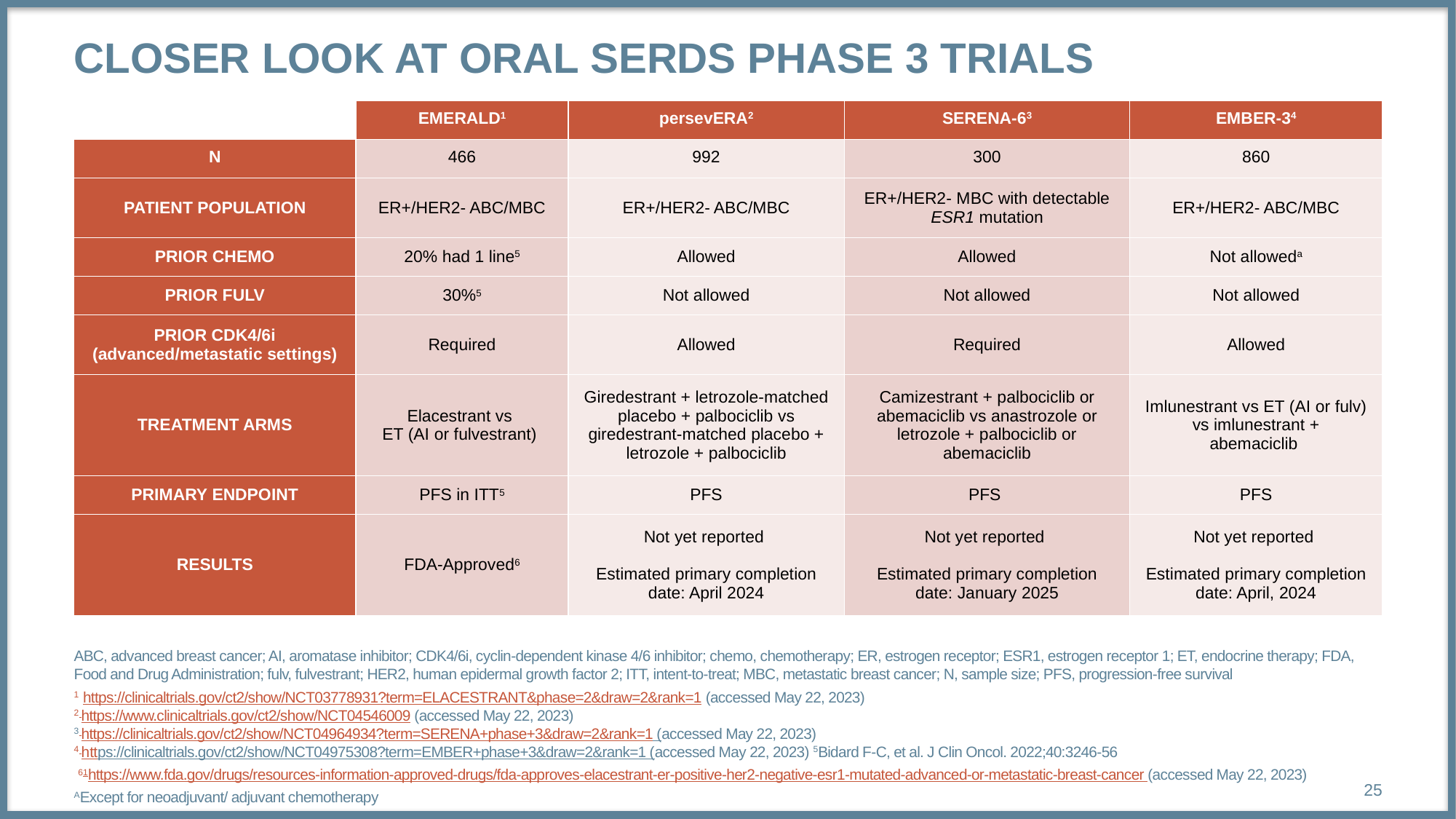

# CLOSER LOOK AT ORAL SERDs PHASE 3 TRIALS
|  | EMERALD1 | persevERA2 | SERENA-63 | EMBER-34 |
| --- | --- | --- | --- | --- |
| N | 466 | 992 | 300 | 860 |
| PATIENT POPULATION | ER+/HER2- ABC/MBC | ER+/HER2- ABC/MBC | ER+/HER2- MBC with detectable ESR1 mutation | ER+/HER2- ABC/MBC |
| PRIOR CHEMO | 20% had 1 line5 | Allowed | Allowed | Not alloweda |
| PRIOR FULV | 30%5 | Not allowed | Not allowed | Not allowed |
| PRIOR CDK4/6i (advanced/metastatic settings) | Required | Allowed | Required | Allowed |
| TREATMENT ARMS | Elacestrant vs  ET (AI or fulvestrant) | Giredestrant + letrozole-matched placebo + palbociclib vs giredestrant-matched placebo + letrozole + palbociclib | Camizestrant + palbociclib or abemaciclib vs anastrozole or letrozole + palbociclib or abemaciclib | Imlunestrant vs ET (AI or fulv) vs imlunestrant + abemaciclib |
| PRIMARY ENDPOINT | PFS in ITT5 | PFS | PFS | PFS |
| RESULTS | FDA-Approved6 | Not yet reported  Estimated primary completion date: April 2024 | Not yet reported  Estimated primary completion date: January 2025 | Not yet reported  Estimated primary completion date: April, 2024 |
ABC, advanced breast cancer; AI, aromatase inhibitor; CDK4/6i, cyclin-dependent kinase 4/6 inhibitor; chemo, chemotherapy; ER, estrogen receptor; ESR1, estrogen receptor 1; ET, endocrine therapy; FDA, Food and Drug Administration; fulv, fulvestrant; HER2, human epidermal growth factor 2; ITT, intent-to-treat; MBC, metastatic breast cancer; N, sample size; PFS, progression-free survival
1 https://clinicaltrials.gov/ct2/show/NCT03778931?term=ELACESTRANT&phase=2&draw=2&rank=1 (accessed May 22, 2023)
2 https://www.clinicaltrials.gov/ct2/show/NCT04546009 (accessed May 22, 2023)
3 https://clinicaltrials.gov/ct2/show/NCT04964934?term=SERENA+phase+3&draw=2&rank=1 (accessed May 22, 2023)
4 https://clinicaltrials.gov/ct2/show/NCT04975308?term=EMBER+phase+3&draw=2&rank=1 (accessed May 22, 2023) 5Bidard F-C, et al. J Clin Oncol. 2022;40:3246-56
 61https://www.fda.gov/drugs/resources-information-approved-drugs/fda-approves-elacestrant-er-positive-her2-negative-esr1-mutated-advanced-or-metastatic-breast-cancer (accessed May 22, 2023)
AExcept for neoadjuvant/ adjuvant chemotherapy
25